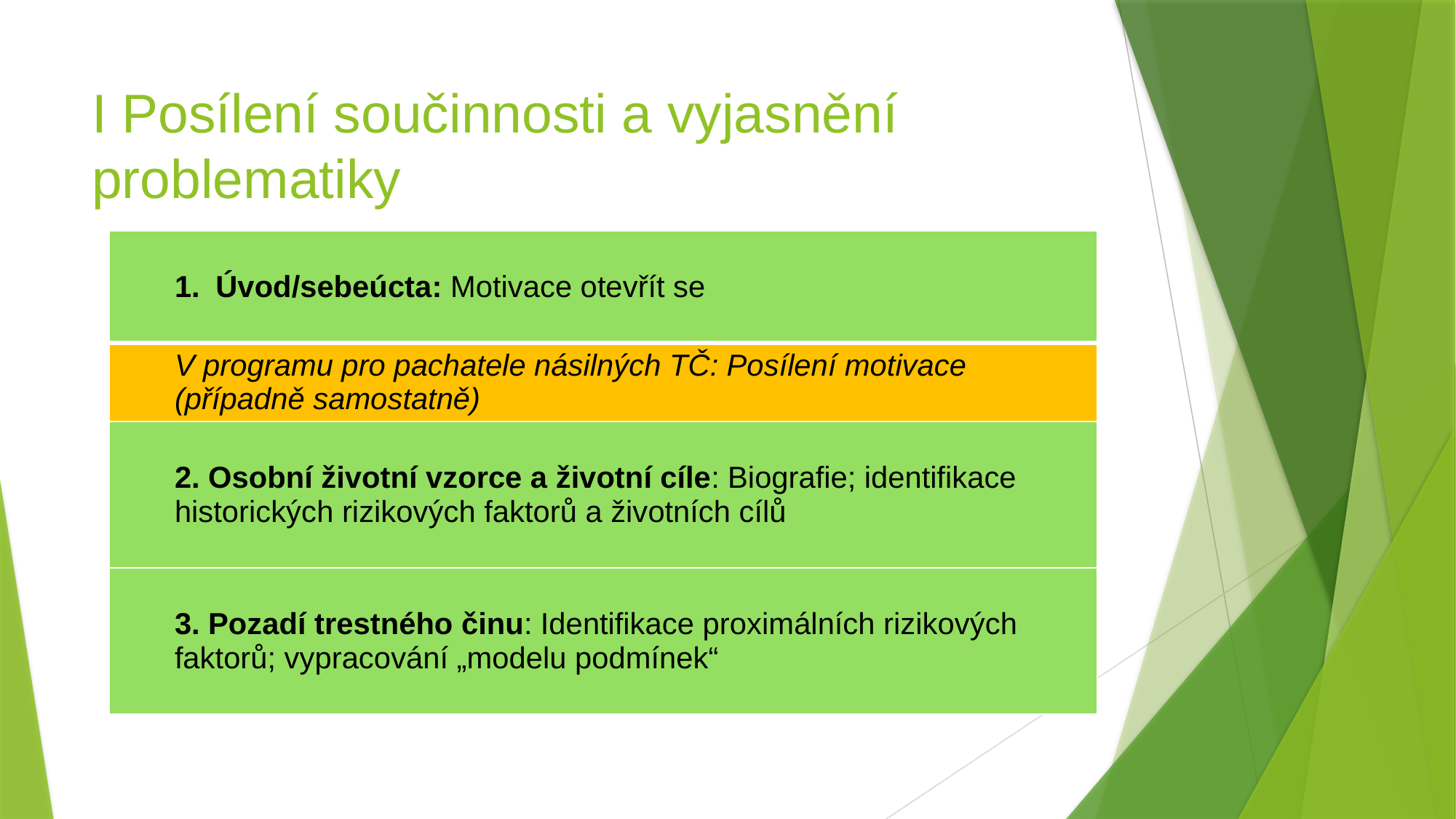

# I Posílení součinnosti a vyjasnění problematiky
| Úvod/sebeúcta: Motivace otevřít se |
| --- |
| V programu pro pachatele násilných TČ: Posílení motivace (případně samostatně) |
| 2. Osobní životní vzorce a životní cíle: Biografie; identifikace historických rizikových faktorů a životních cílů |
| 3. Pozadí trestného činu: Identifikace proximálních rizikových faktorů; vypracování „modelu podmínek“ |